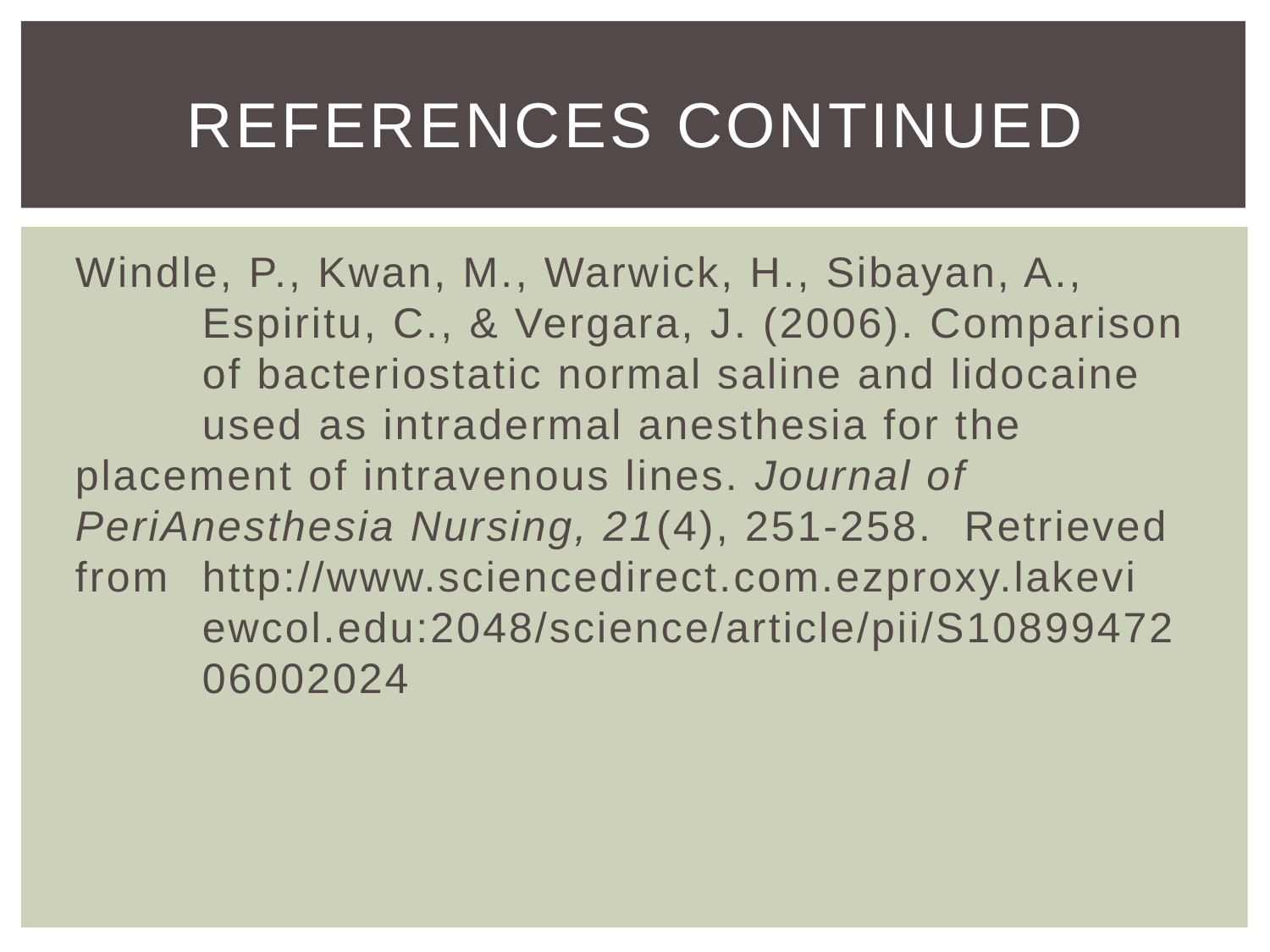

# References continued
Windle, P., Kwan, M., Warwick, H., Sibayan, A., 	Espiritu, C., & Vergara, J. (2006). Comparison 	of bacteriostatic normal saline and lidocaine 	used as intradermal anesthesia for the 	placement of intravenous lines. Journal of 	PeriAnesthesia Nursing, 21(4), 251-258. 	Retrieved from 	http://www.sciencedirect.com.ezproxy.lakevi	ewcol.edu:2048/science/article/pii/S10899472	06002024